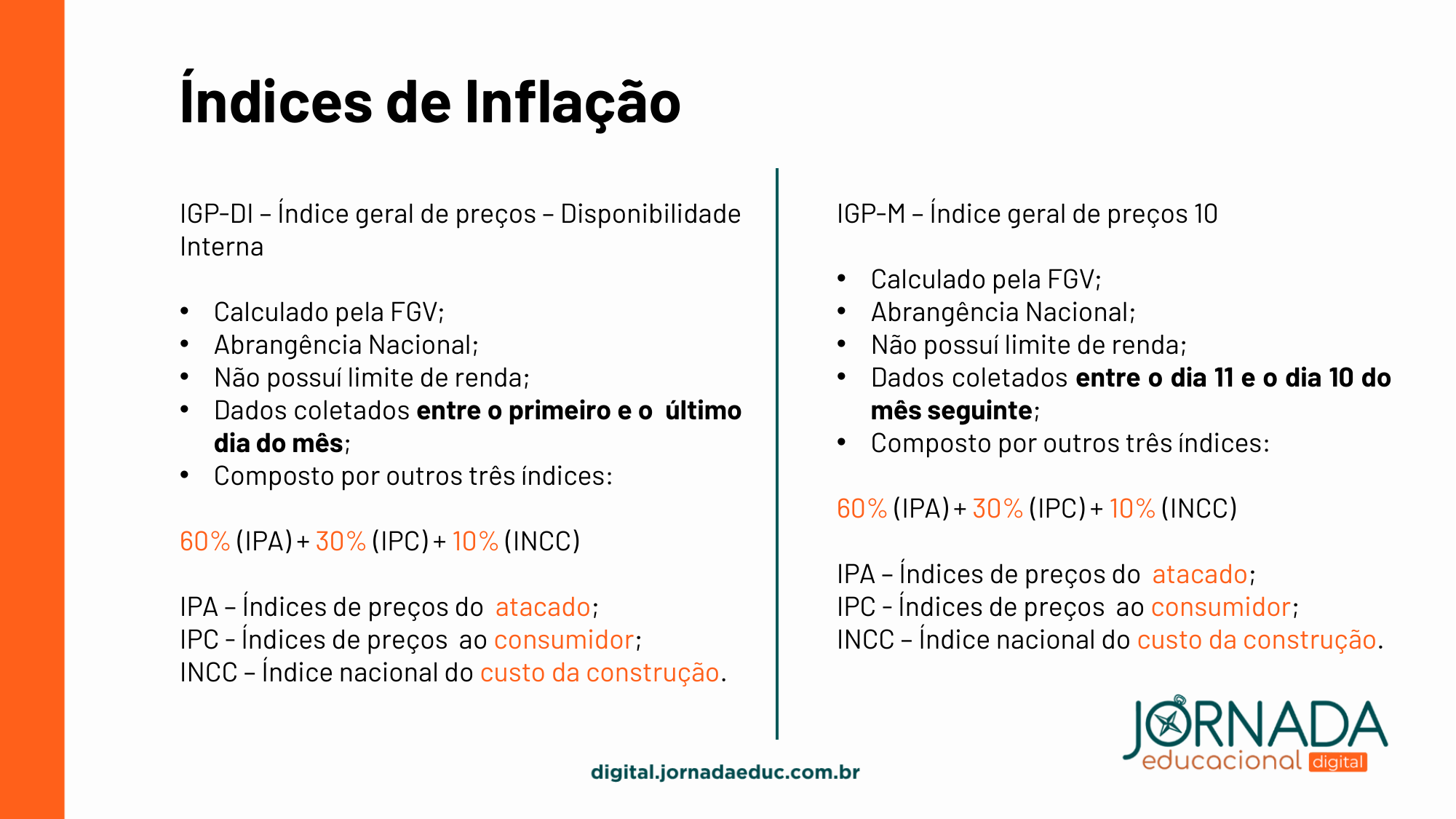

Índices de Inflação
IGP-DI – Índice geral de preços – Disponibilidade Interna

Calculado pela FGV;
Abrangência Nacional;
Não possuí limite de renda;
Dados coletados entre o primeiro e o  último dia do mês;
Composto por outros três índices:

60% (IPA) + 30% (IPC) + 10% (INCC)

IPA – Índices de preços do  atacado;
IPC - Índices de preços  ao consumidor;
INCC – Índice nacional do custo da construção.
IGP-M – Índice geral de preços 10

Calculado pela FGV;
Abrangência Nacional;
Não possuí limite de renda;
Dados coletados entre o dia 11 e o dia 10 do  mês seguinte;
Composto por outros três índices:

60% (IPA) + 30% (IPC) + 10% (INCC)

IPA – Índices de preços do  atacado;
IPC - Índices de preços  ao consumidor;
INCC – Índice nacional do custo da construção.